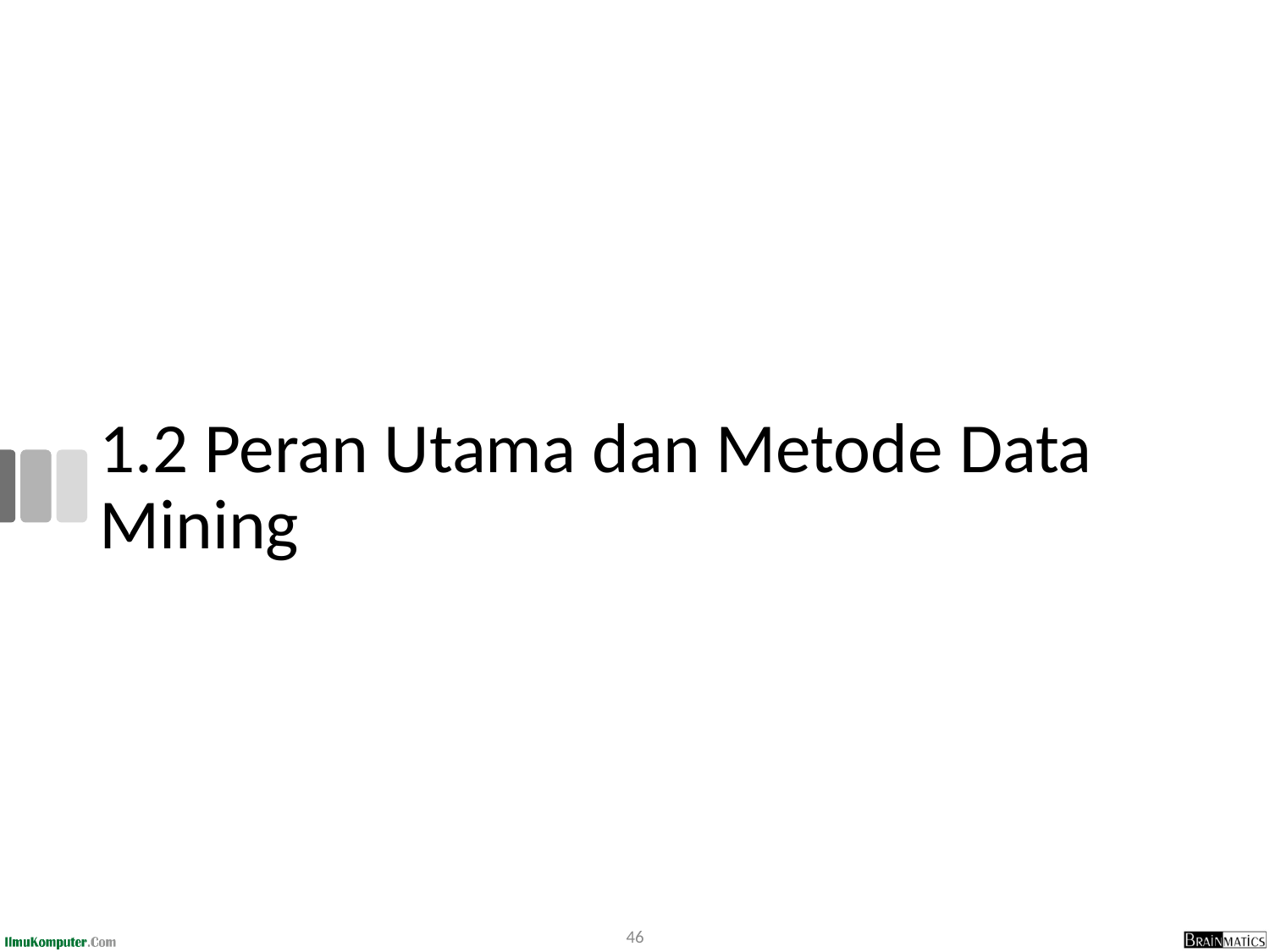

# 1.2 Peran Utama dan Metode Data Mining

46